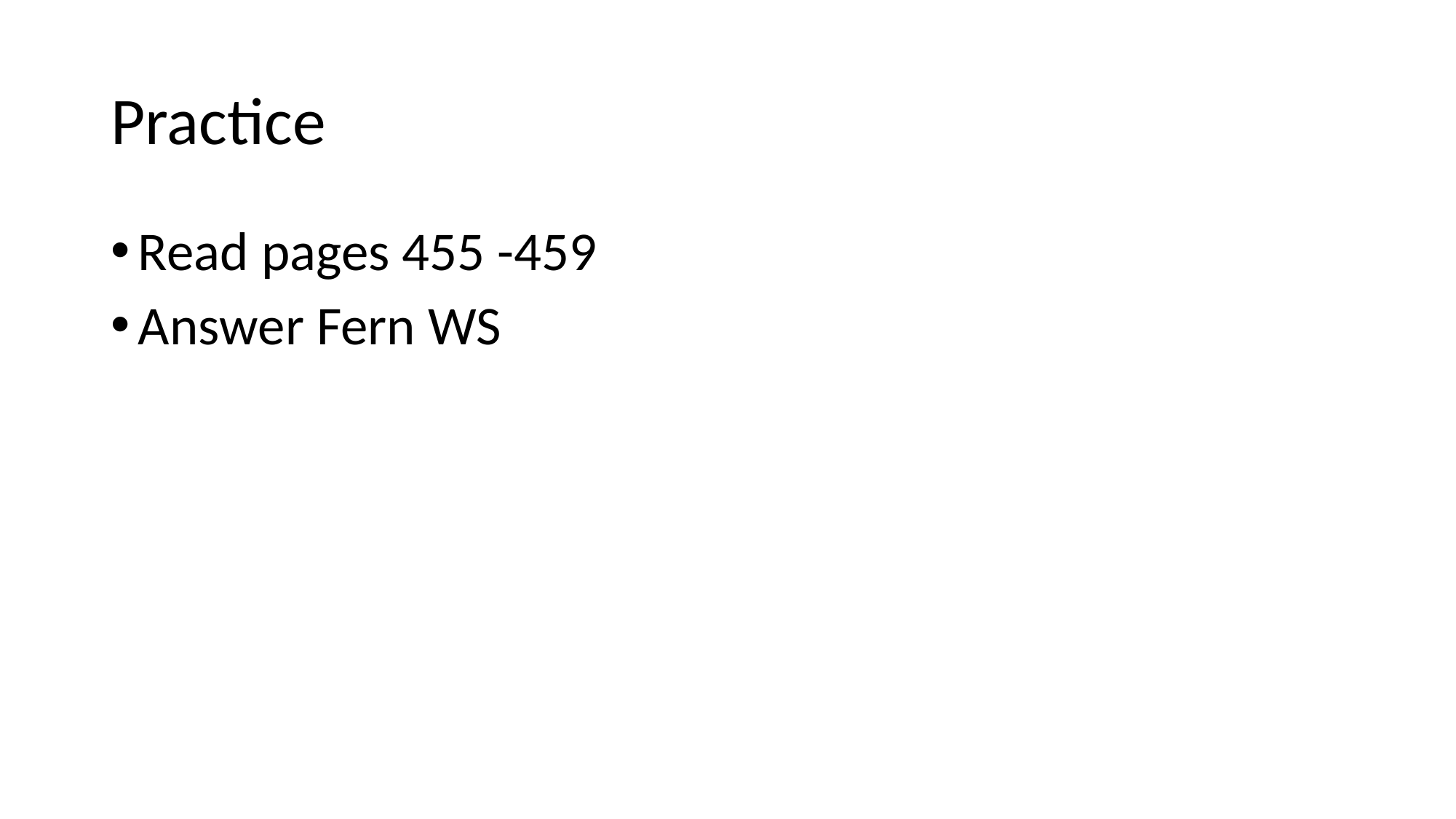

# Practice
Read pages 455 -459
Answer Fern WS